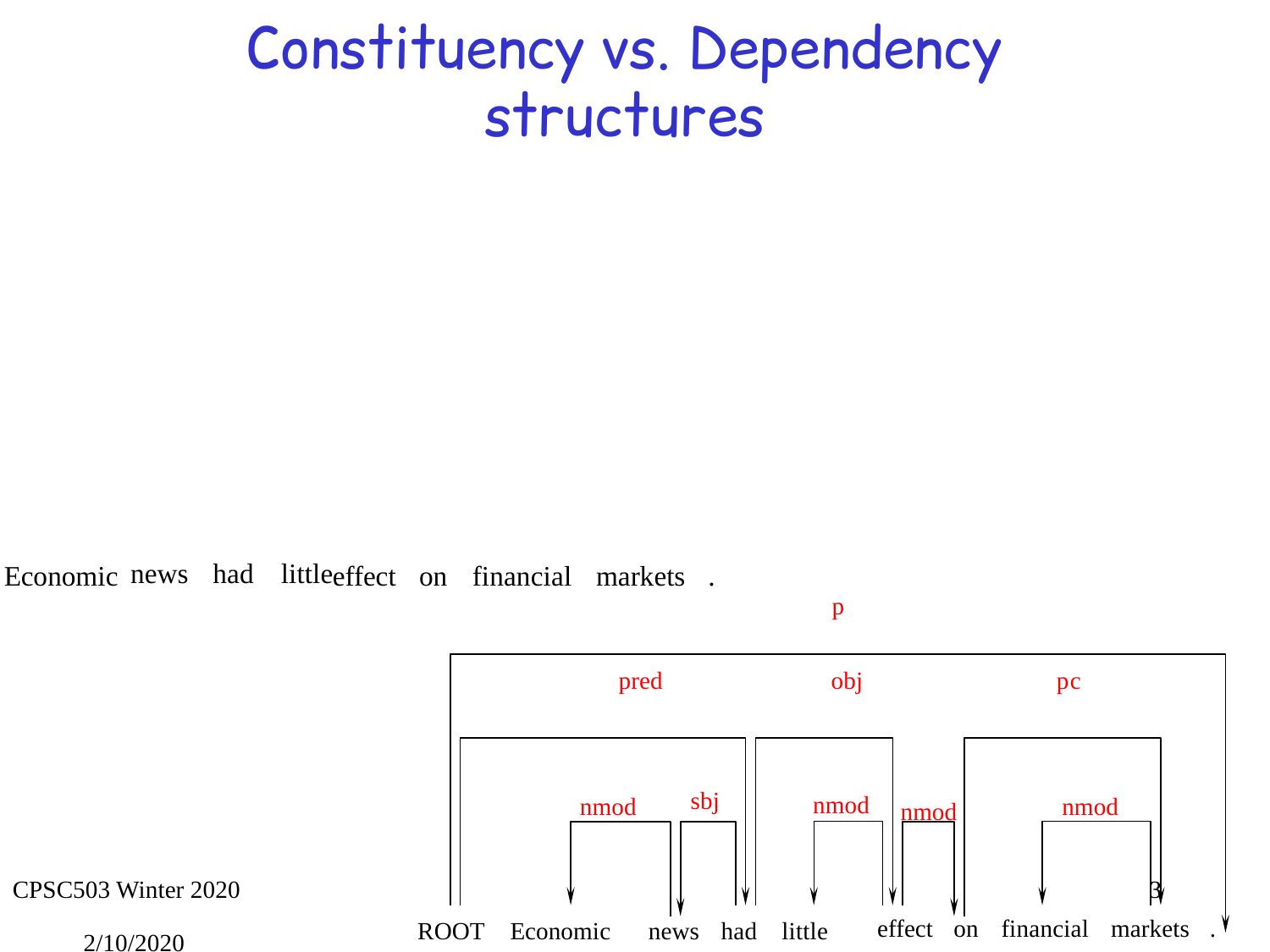

# Constituency vs. Dependency structures
news   had   little
Economic
effect   on   financial   markets   .
p

pred                           obj                               pc

sbj
nmod
nmod
nmod
nmod

3
CPSC503 Winter 2020

effect   on   financial   markets   .
ROOT   Economic
news   had   little

2/10/2020